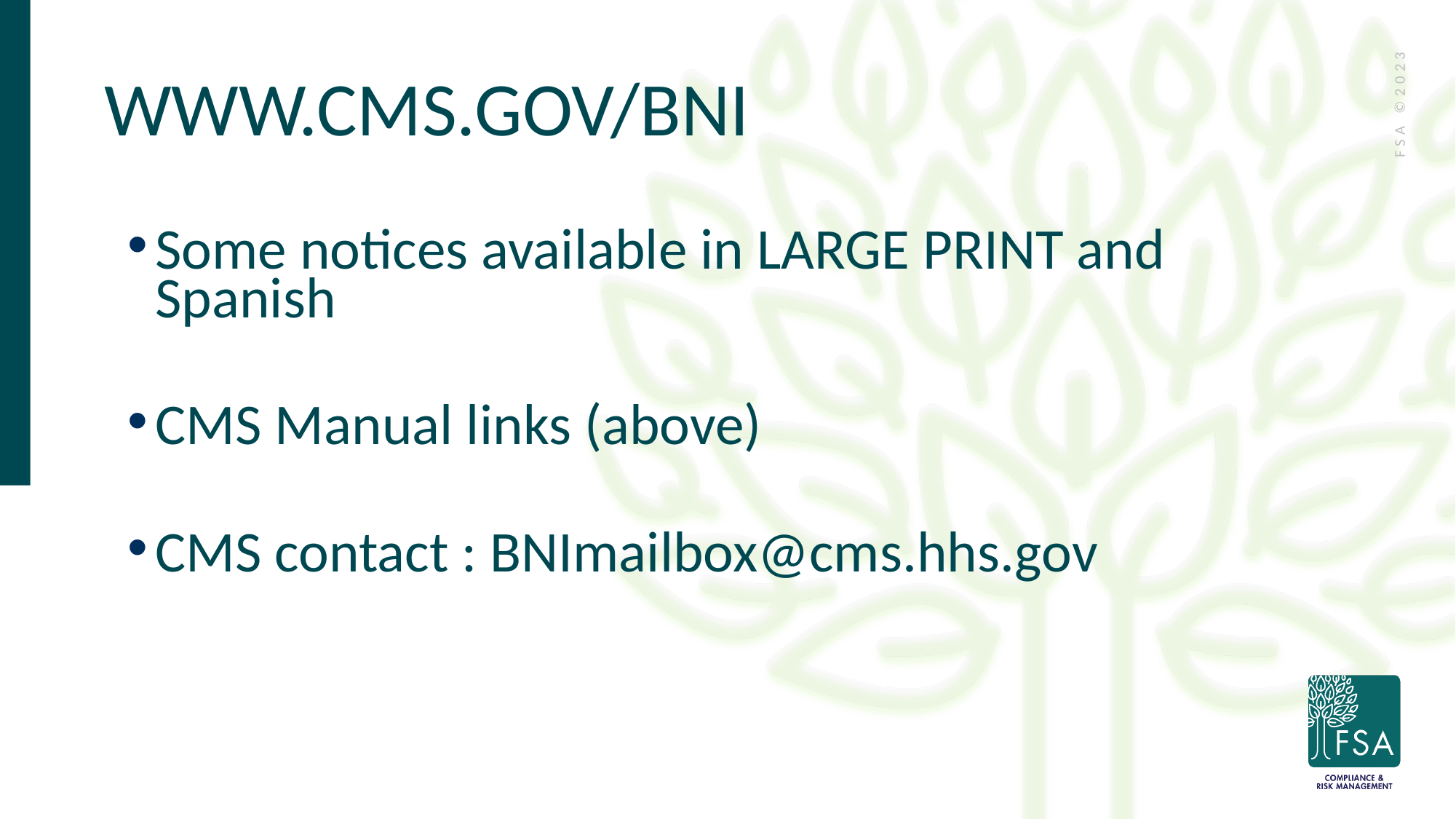

50
# www.CMS.gov/bni
Some notices available in LARGE PRINT and Spanish

CMS Manual links (above)

CMS contact : BNImailbox@cms.hhs.gov